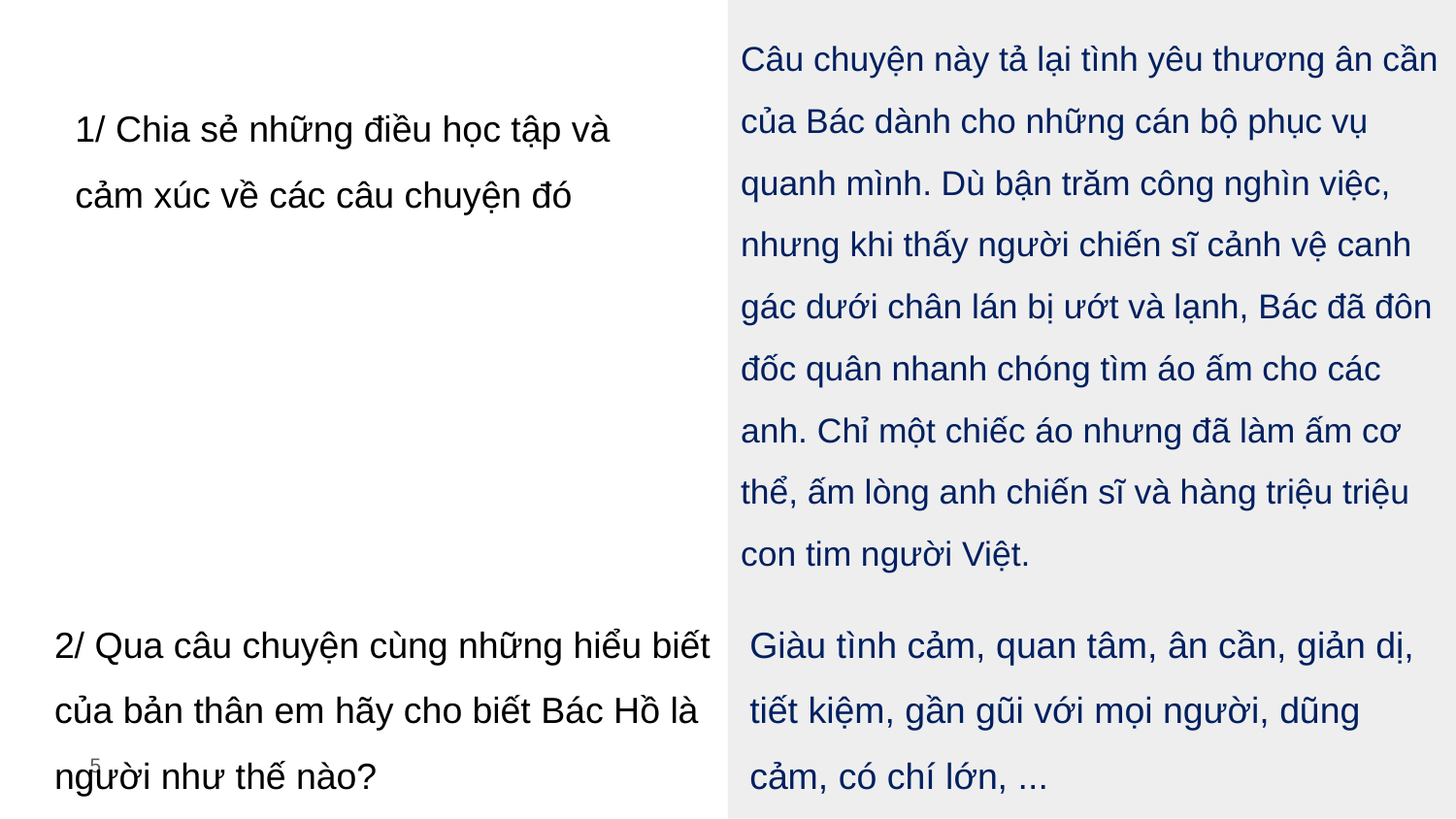

Câu chuyện này tả lại tình yêu thương ân cần của Bác dành cho những cán bộ phục vụ quanh mình. Dù bận trăm công nghìn việc, nhưng khi thấy người chiến sĩ cảnh vệ canh gác dưới chân lán bị ướt và lạnh, Bác đã đôn đốc quân nhanh chóng tìm áo ấm cho các anh. Chỉ một chiếc áo nhưng đã làm ấm cơ thể, ấm lòng anh chiến sĩ và hàng triệu triệu con tim người Việt.
1/ Chia sẻ những điều học tập và cảm xúc về các câu chuyện đó
2/ Qua câu chuyện cùng những hiểu biết của bản thân em hãy cho biết Bác Hồ là người như thế nào?
Giàu tình cảm, quan tâm, ân cần, giản dị, tiết kiệm, gần gũi với mọi người, dũng cảm, có chí lớn, ...
5